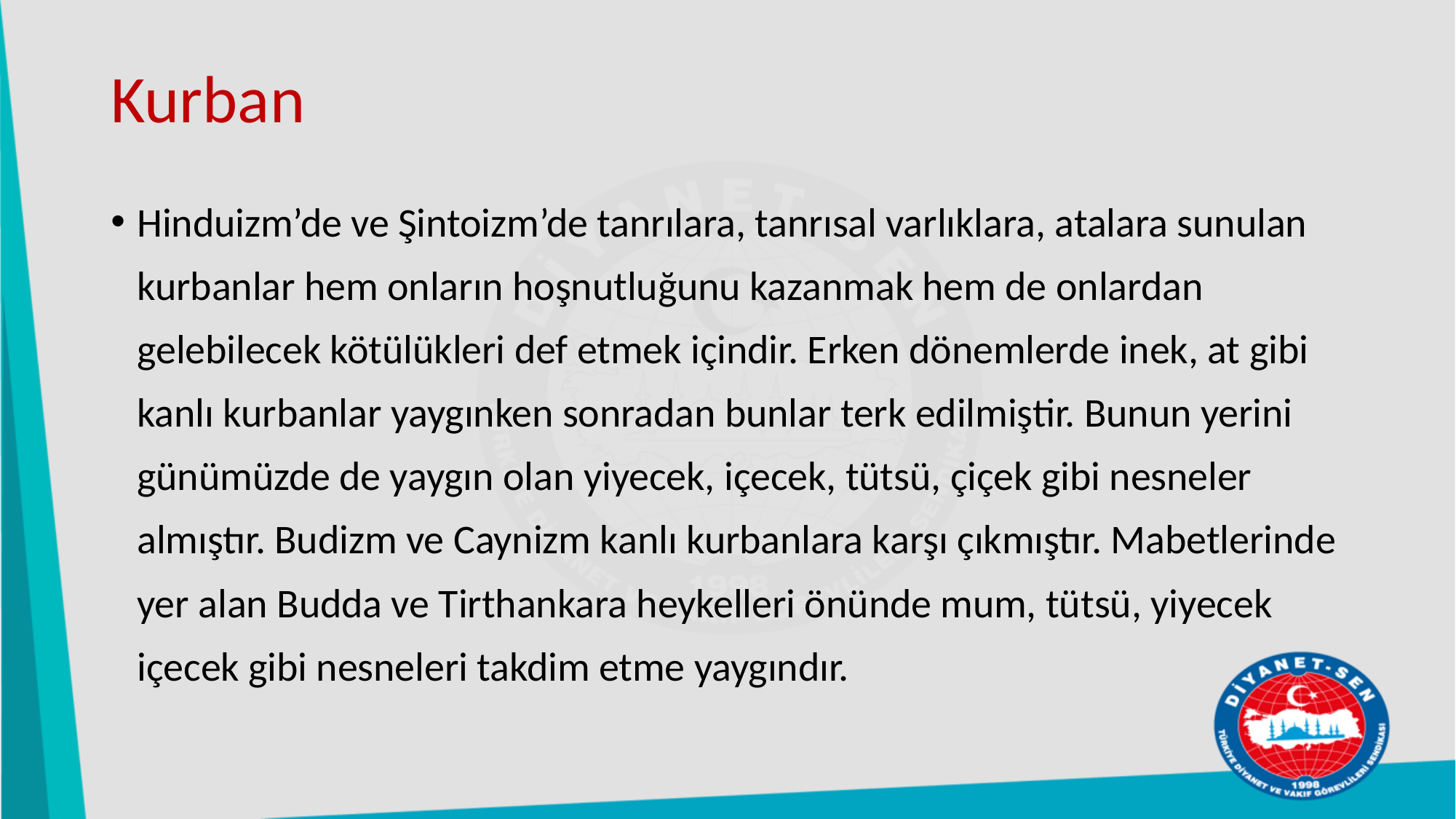

# Kurban
Hinduizm’de ve Şintoizm’de tanrılara, tanrısal varlıklara, atalara sunulan kurbanlar hem onların hoşnutluğunu kazanmak hem de onlardan gelebilecek kötülükleri def etmek içindir. Erken dönemlerde inek, at gibi kanlı kurbanlar yaygınken sonradan bunlar terk edilmiştir. Bunun yerini günümüzde de yaygın olan yiyecek, içecek, tütsü, çiçek gibi nesneler almıştır. Budizm ve Caynizm kanlı kurbanlara karşı çıkmıştır. Mabetlerinde yer alan Budda ve Tirthankara heykelleri önünde mum, tütsü, yiyecek içecek gibi nesneleri takdim etme yaygındır.